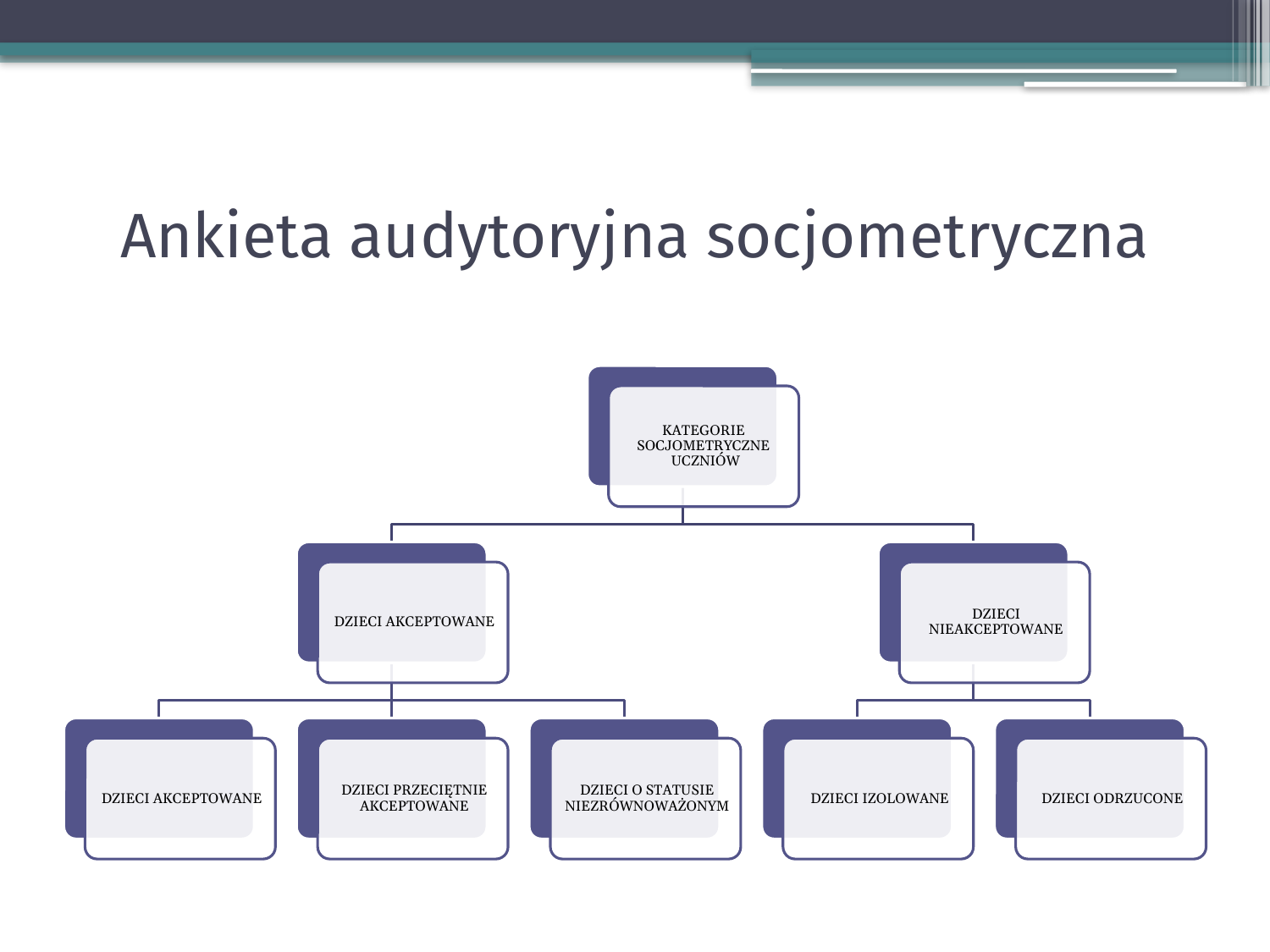

# Ankieta audytoryjna socjometryczna
KATEGORIE  SOCJOMETRYCZNE  UCZNIÓW
DZIECI AKCEPTOWANE
DZIECI AKCEPTOWANE
DZIECI PRZECIĘTNIE AKCEPTOWANE
DZIECI O STATUSIE NIEZRÓWNOWAŻONYM
DZIECI NIEAKCEPTOWANE
DZIECI IZOLOWANE
DZIECI ODRZUCONE